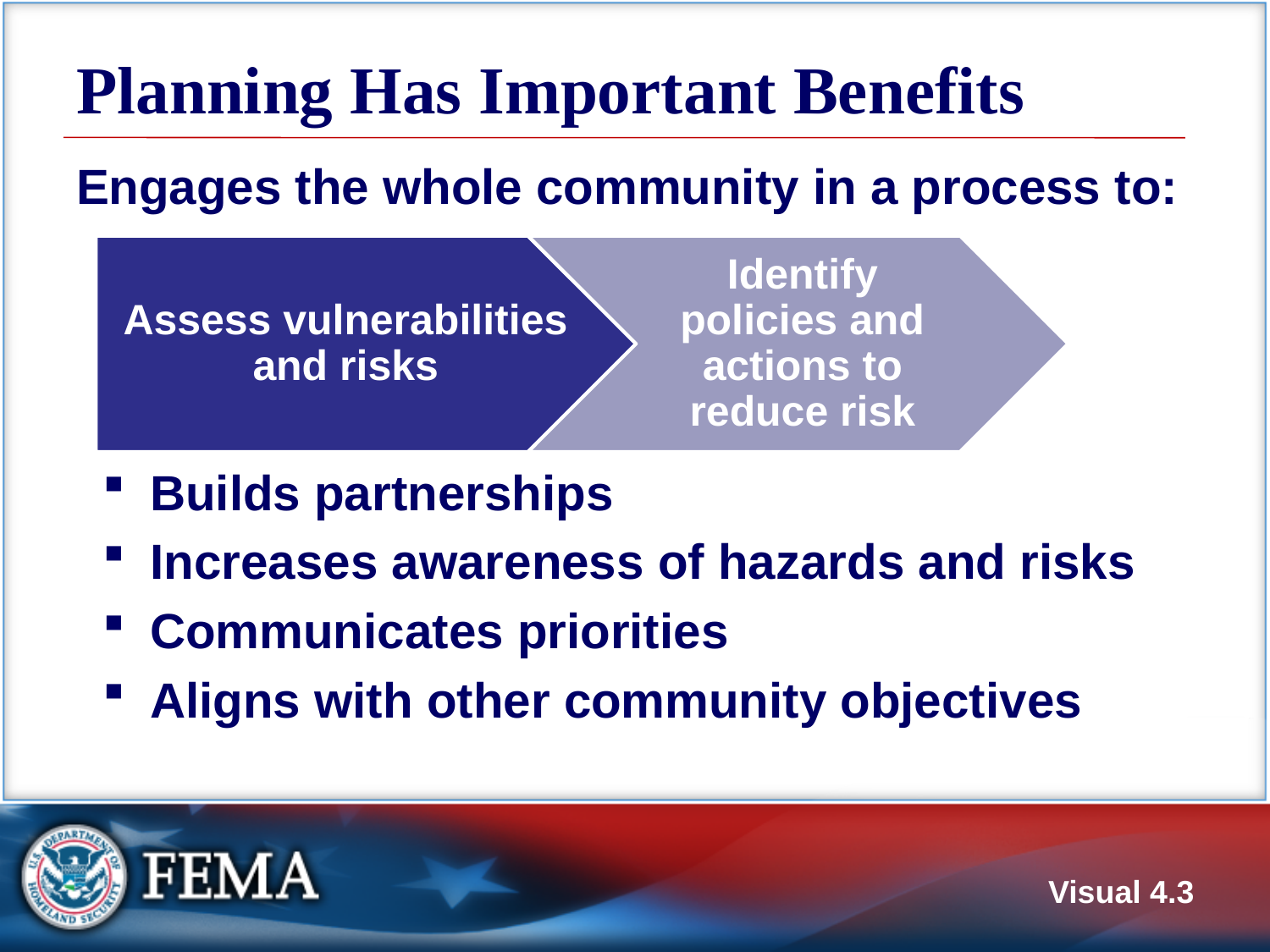

# Planning Has Important Benefits
Engages the whole community in a process to:

Assess vulnerabilities and risks
Identify policies and actions to reduce risk
Builds partnerships
Increases awareness of hazards and risks
Communicates priorities
Aligns with other community objectives